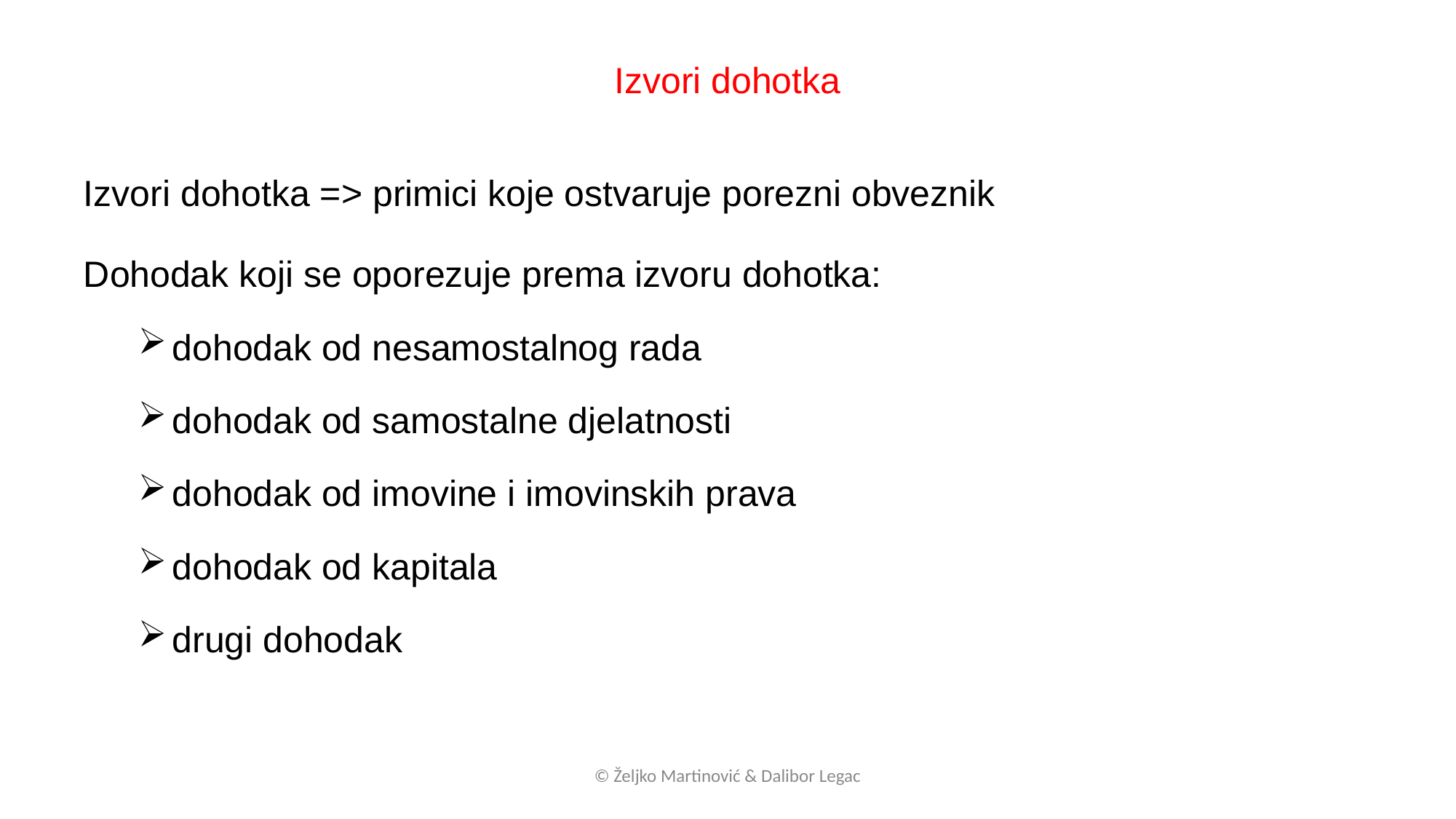

Izvori dohotka
Izvori dohotka => primici koje ostvaruje porezni obveznik
Dohodak koji se oporezuje prema izvoru dohotka:
dohodak od nesamostalnog rada
dohodak od samostalne djelatnosti
dohodak od imovine i imovinskih prava
dohodak od kapitala
drugi dohodak

© Željko Martinović & Dalibor Legac